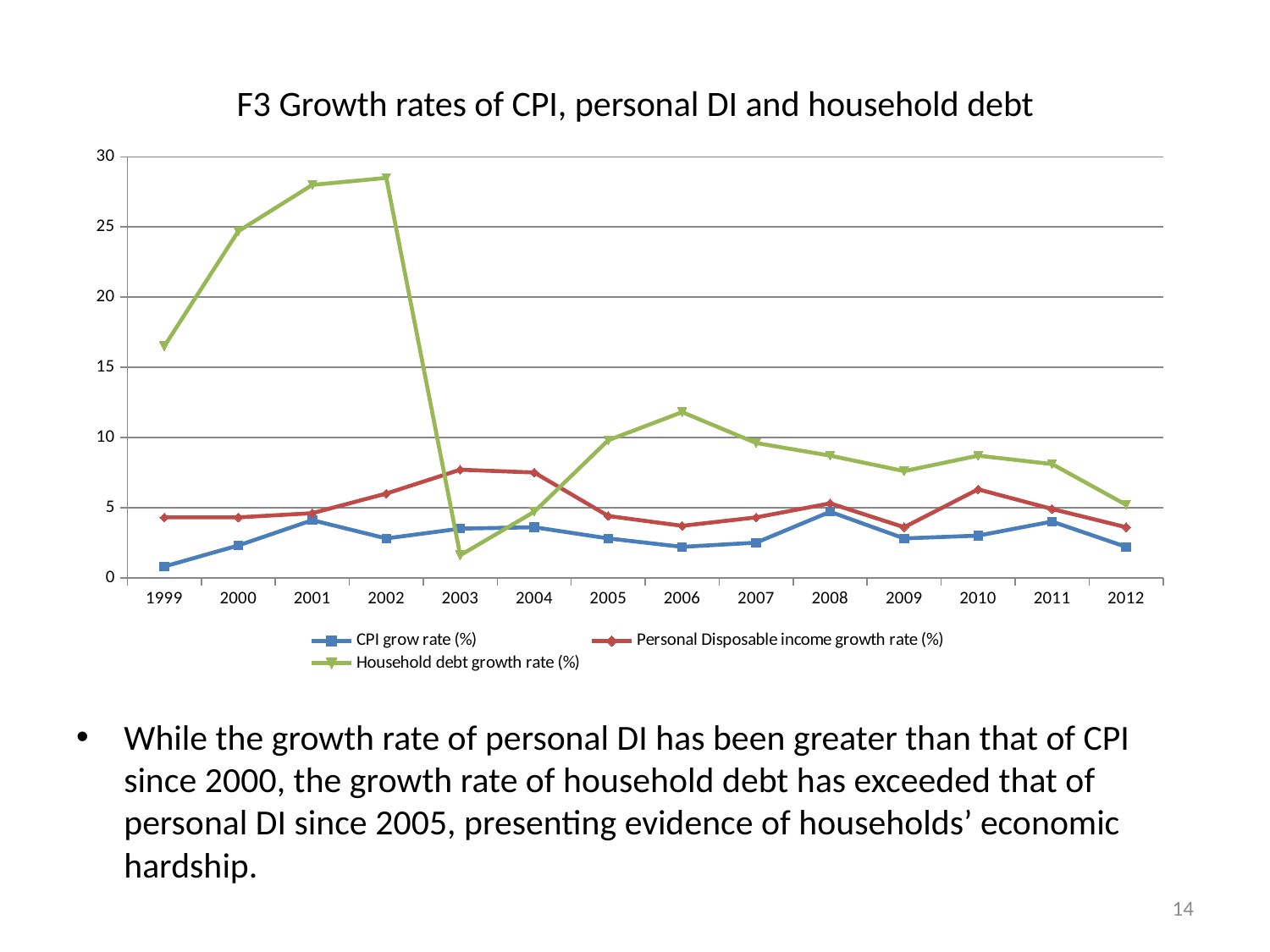

# F3 Growth rates of CPI, personal DI and household debt

### Chart

| Category | CPI grow rate (%) | Personal Disposable income growth rate (%)  | Household debt growth rate (%) |
|---|---|---|---|
| 1999 | 0.8 | 4.3 | 16.5 |
| 2000 | 2.3 | 4.3 | 24.7 |
| 2001 | 4.1 | 4.6 | 28.0 |
| 2002 | 2.8 | 6.0 | 28.5 |
| 2003 | 3.5 | 7.7 | 1.6 |
| 2004 | 3.6 | 7.5 | 4.7 |
| 2005 | 2.8 | 4.4 | 9.8 |
| 2006 | 2.2 | 3.7 | 11.8 |
| 2007 | 2.5 | 4.3 | 9.6 |
| 2008 | 4.7 | 5.3 | 8.700000000000001 |
| 2009 | 2.8 | 3.6 | 7.6 |
| 2010 | 3.0 | 6.3 | 8.700000000000001 |
| 2011 | 4.0 | 4.9 | 8.1 |
| 2012 | 2.2 | 3.6 | 5.2 |
While the growth rate of personal DI has been greater than that of CPI since 2000, the growth rate of household debt has exceeded that of personal DI since 2005, presenting evidence of households’ economic hardship.

14